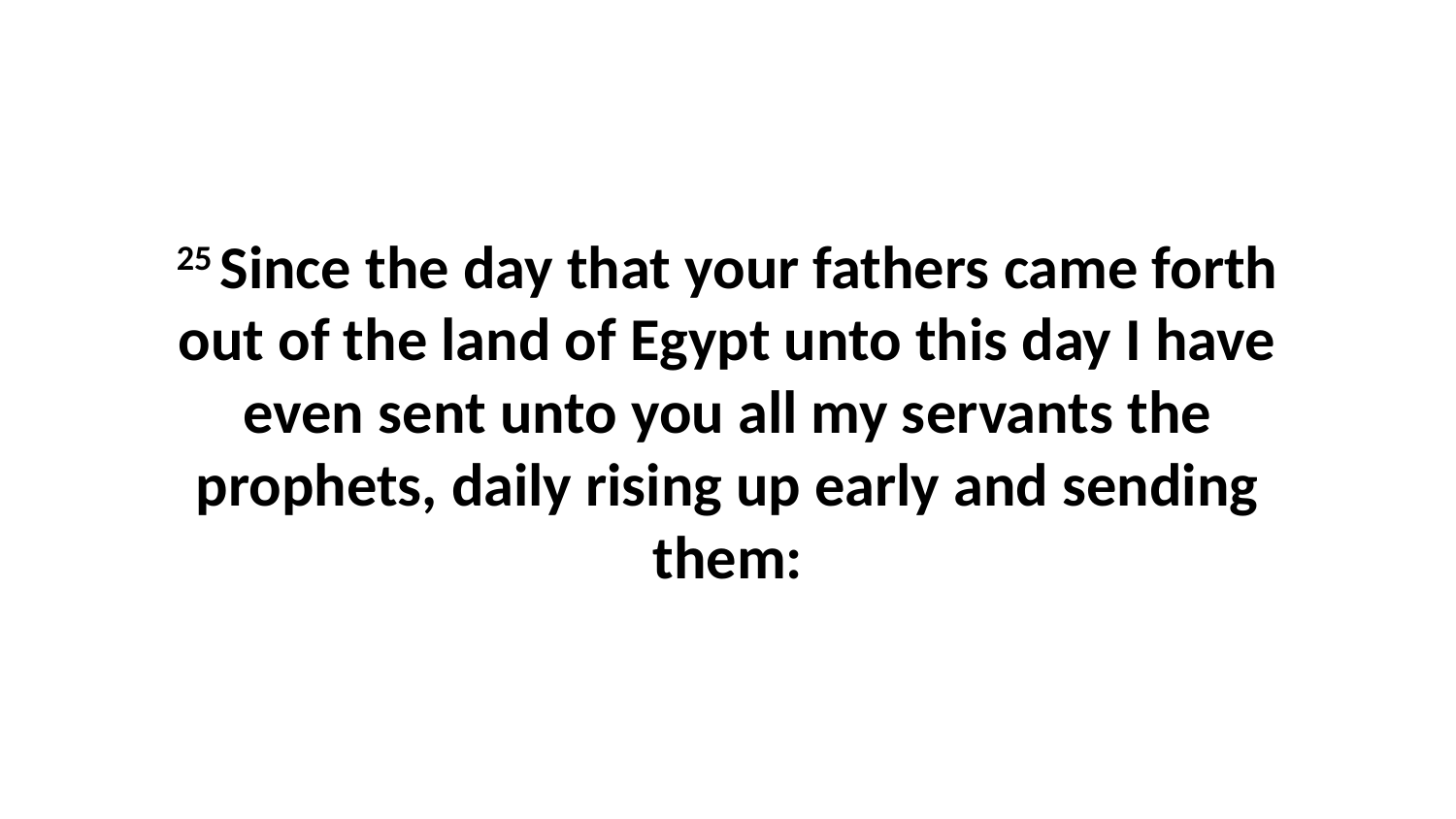

25 Since the day that your fathers came forth out of the land of Egypt unto this day I have even sent unto you all my servants the prophets, daily rising up early and sending them: